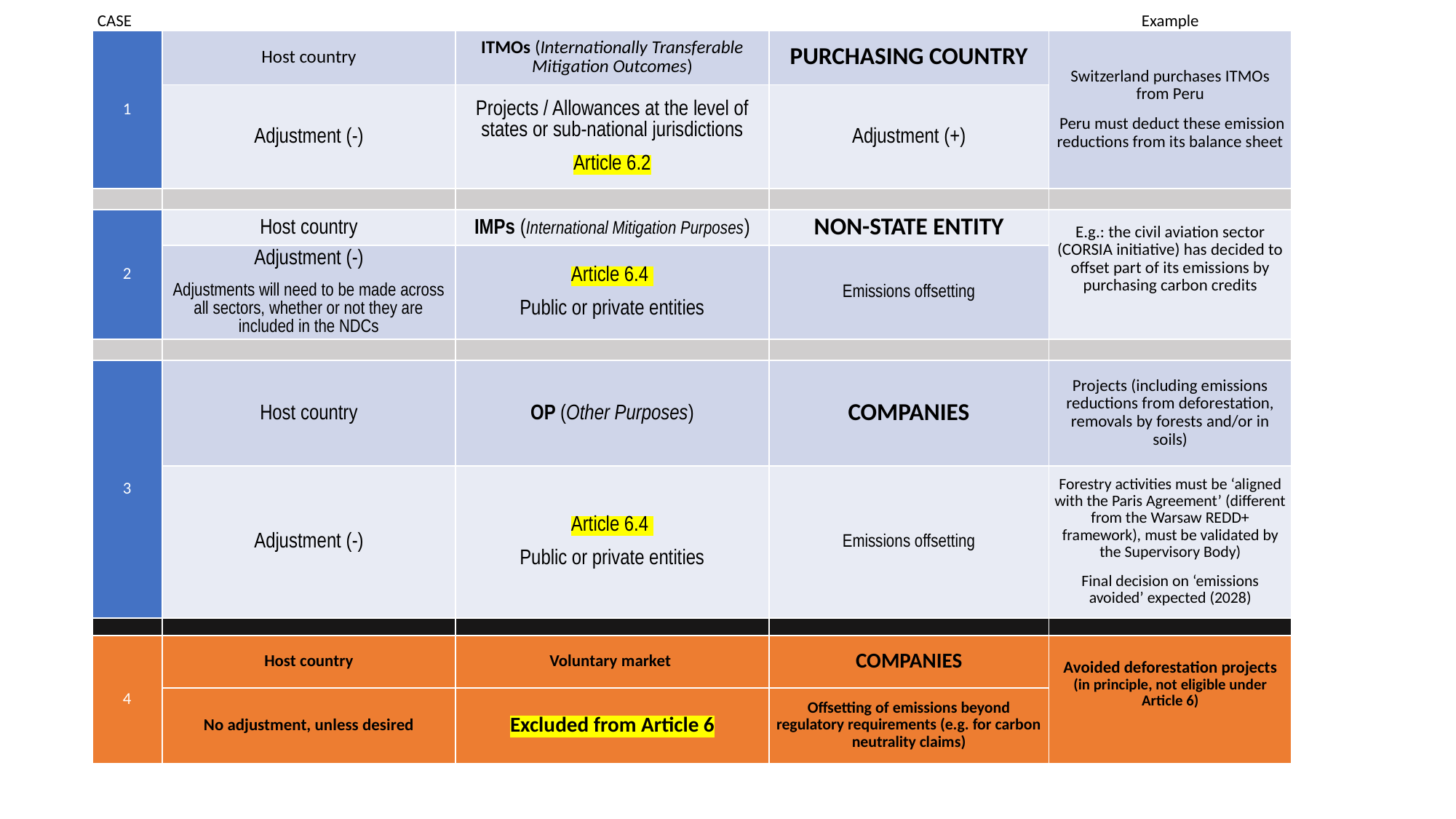

| CASE |  |  |  | Example |
| --- | --- | --- | --- | --- |
| 1 | Host country | ITMOs (Internationally Transferable Mitigation Outcomes) | Purchasing country | Switzerland purchases ITMOs from Peru  Peru must deduct these emission reductions from its balance sheet |
|  | Adjustment (-) | Projects / Allowances at the level of states or sub-national jurisdictions Article 6.2 | Adjustment (+) |  |
|  |  |  |  |  |
| 2 | Host country | IMPs (International Mitigation Purposes) | Non-state entity | E.g.: the civil aviation sector (CORSIA initiative) has decided to offset part of its emissions by purchasing carbon credits |
|  | Adjustment (-) Adjustments will need to be made across all sectors, whether or not they are included in the NDCs | Article 6.4 Public or private entities | Emissions offsetting |  |
|  |  |  |  |  |
| 3 | Host country | OP (Other Purposes) | COMPANIES | Projects (including emissions reductions from deforestation, removals by forests and/or in soils) |
|  | Adjustment (-) | Article 6.4 Public or private entities | Emissions offsetting | Forestry activities must be ‘aligned with the Paris Agreement’ (different from the Warsaw REDD+ framework), must be validated by the Supervisory Body) Final decision on ‘emissions avoided’ expected (2028) |
|  |  |  |  |  |
| 4 | Host country | Voluntary market | COMPANIES | Avoided deforestation projects (in principle, not eligible under Article 6) |
|  | No adjustment, unless desired | Excluded from Article 6 | Offsetting of emissions beyond regulatory requirements (e.g. for carbon neutrality claims) |  |